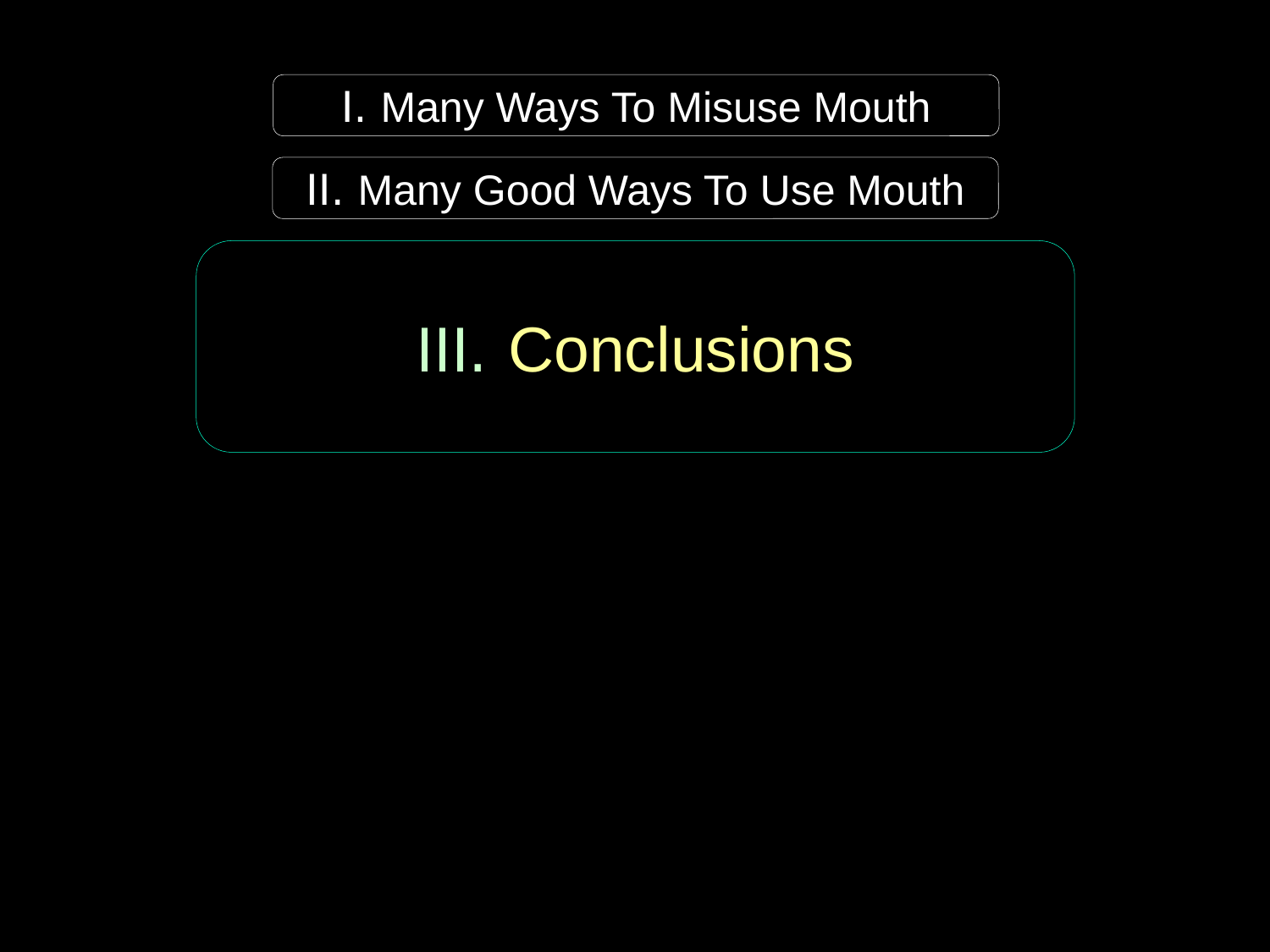

I. Many Ways To Misuse Mouth
II. Many Good Ways To Use Mouth
III. Conclusions